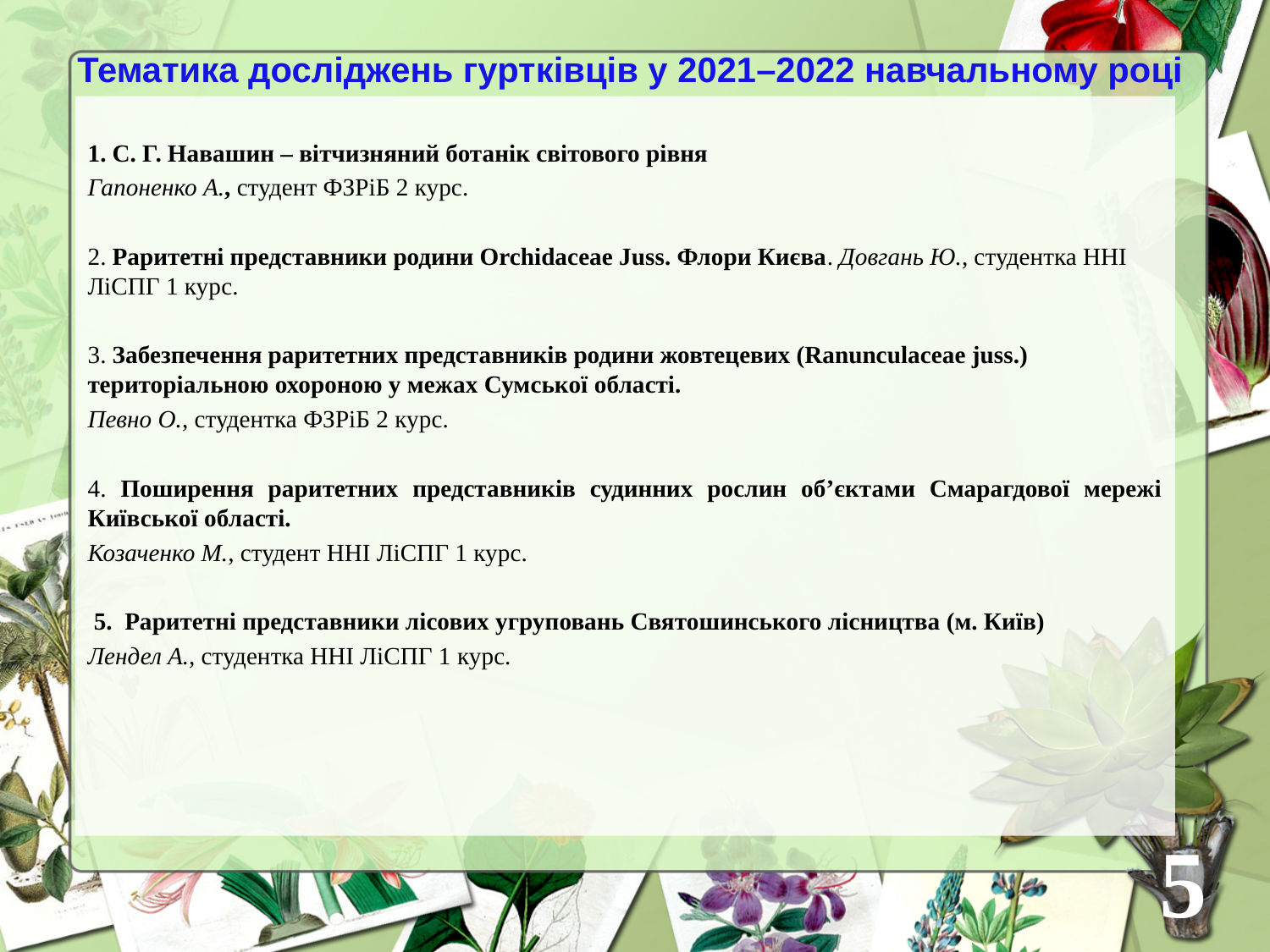

# Тематика досліджень гуртківців у 2021–2022 навчальному році

1. С. Г. Навашин – вітчизняний ботанік світового рівня
Гапоненко А., студент ФЗРіБ 2 курс.

2. Раритетні представники родини Orchidaceae Juss. Флори Києва. Довгань Ю., студентка ННІ ЛіСПГ 1 курс.

3. Забезпечення раритетних представників родини жовтецевих (Ranunculaceae juss.)  територіальною охороною у межах Сумської області.
Певно О., студентка ФЗРіБ 2 курс.

4. Поширення раритетних представників судинних рослин об’єктами Смарагдової мережі Київської області.
Козаченко М., студент ННІ ЛіСПГ 1 курс.

 5.  Раритетні представники лісових угруповань Святошинського лісництва (м. Київ)
Лендел А., студентка ННІ ЛіСПГ 1 курс.

5